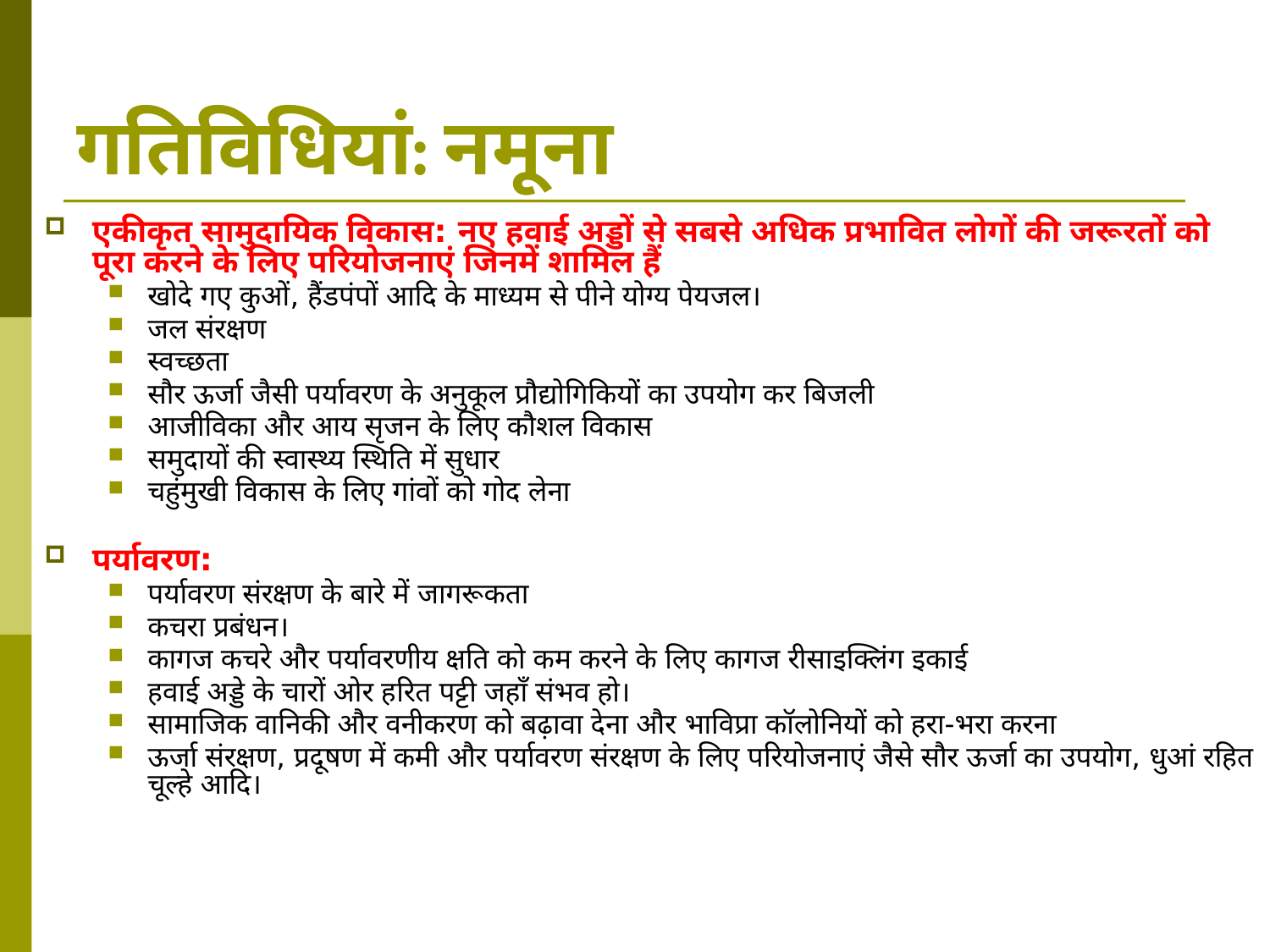

# गतिविधियां: नमूना
एकीकृत सामुदायिक विकास: नए हवाई अड्डों से सबसे अधिक प्रभावित लोगों की जरूरतों को पूरा करने के लिए परियोजनाएं जिनमें शामिल हैं
खोदे गए कुओं, हैंडपंपों आदि के माध्यम से पीने योग्य पेयजल।
जल संरक्षण
स्वच्छता
सौर ऊर्जा जैसी पर्यावरण के अनुकूल प्रौद्योगिकियों का उपयोग कर बिजली
आजीविका और आय सृजन के लिए कौशल विकास
समुदायों की स्वास्थ्य स्थिति में सुधार
चहुंमुखी विकास के लिए गांवों को गोद लेना

पर्यावरण:
पर्यावरण संरक्षण के बारे में जागरूकता
कचरा प्रबंधन।
कागज कचरे और पर्यावरणीय क्षति को कम करने के लिए कागज रीसाइक्लिंग इकाई
हवाई अड्डे के चारों ओर हरित पट्टी जहाँ संभव हो।
सामाजिक वानिकी और वनीकरण को बढ़ावा देना और भाविप्रा कॉलोनियों को हरा-भरा करना
ऊर्जा संरक्षण, प्रदूषण में कमी और पर्यावरण संरक्षण के लिए परियोजनाएं जैसे सौर ऊर्जा का उपयोग, धुआं रहित चूल्हे आदि।